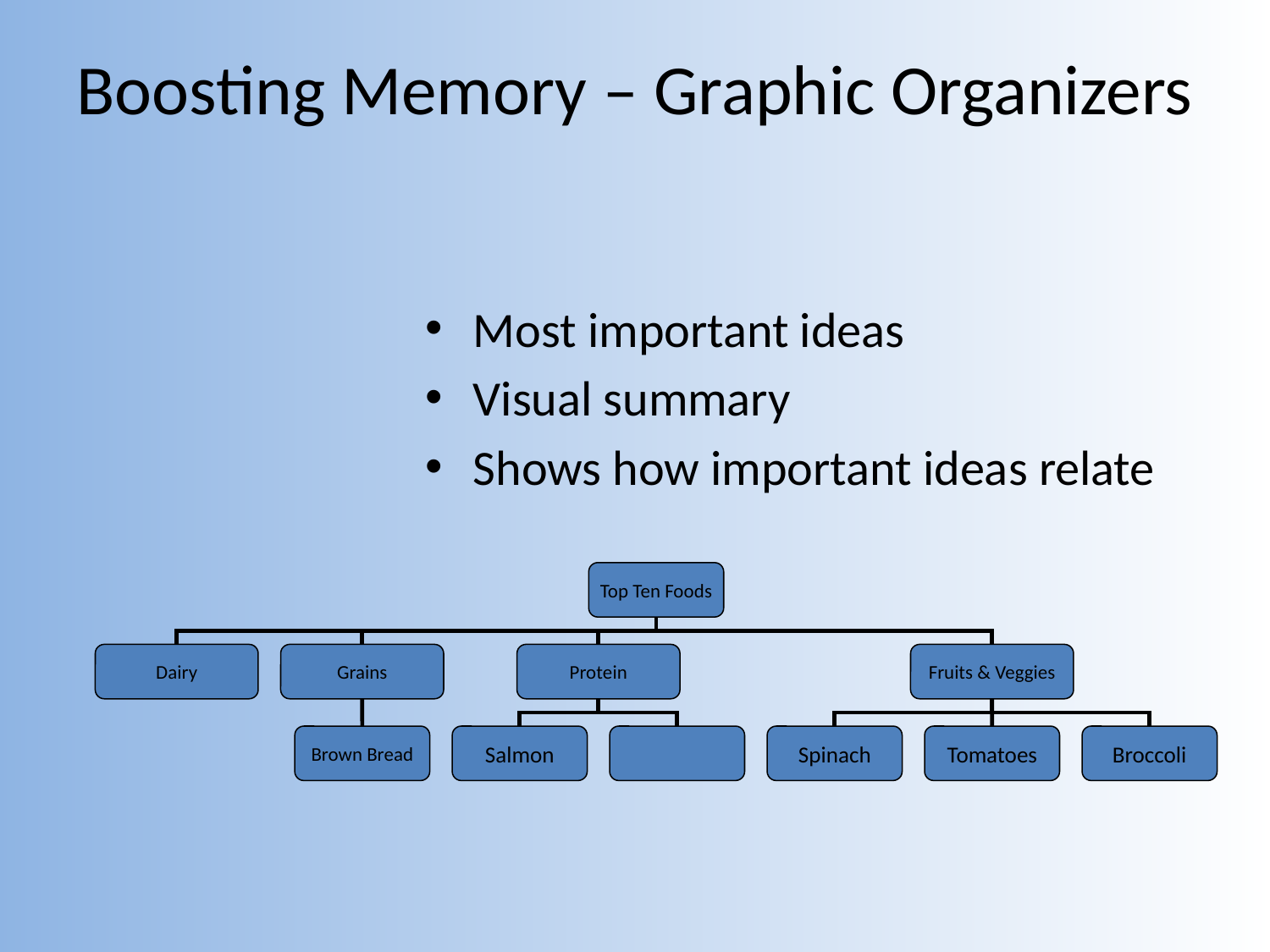

# Boosting Memory – Graphic Organizers

Most important ideas
Visual summary
Shows how important ideas relate

Top Ten Foods
Dairy
Grains
Protein
Fruits & Veggies
Brown Bread
Salmon

Spinach
Tomatoes
Broccoli